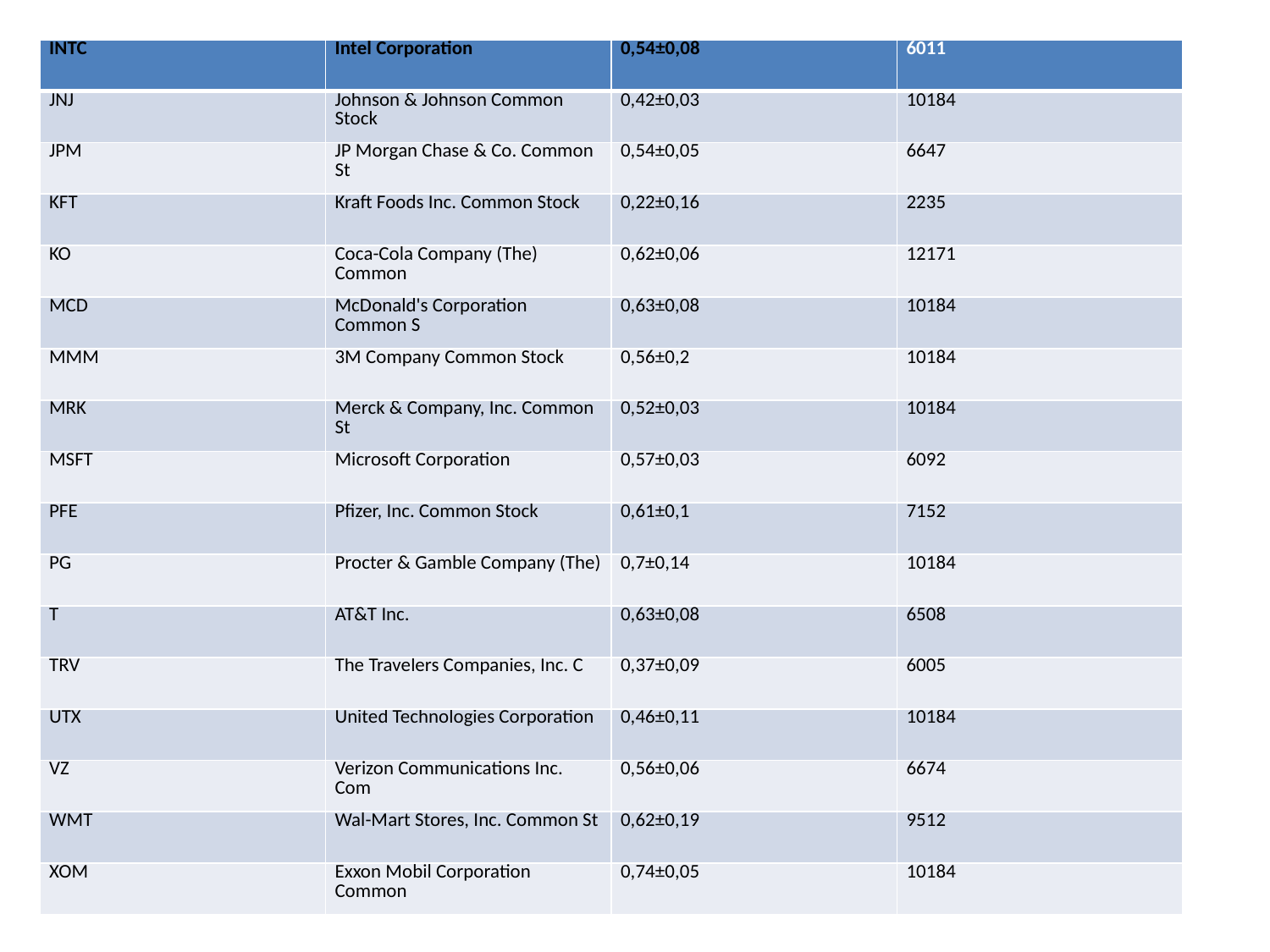

#
| INTC | Intel Corporation | 0,54±0,08 | 6011 |
| --- | --- | --- | --- |
| JNJ | Johnson & Johnson Common Stock | 0,42±0,03 | 10184 |
| JPM | JP Morgan Chase & Co. Common St | 0,54±0,05 | 6647 |
| KFT | Kraft Foods Inc. Common Stock | 0,22±0,16 | 2235 |
| KO | Coca-Cola Company (The) Common | 0,62±0,06 | 12171 |
| MCD | McDonald's Corporation Common S | 0,63±0,08 | 10184 |
| MMM | 3M Company Common Stock | 0,56±0,2 | 10184 |
| MRK | Merck & Company, Inc. Common St | 0,52±0,03 | 10184 |
| MSFT | Microsoft Corporation | 0,57±0,03 | 6092 |
| PFE | Pfizer, Inc. Common Stock | 0,61±0,1 | 7152 |
| PG | Procter & Gamble Company (The) | 0,7±0,14 | 10184 |
| T | AT&T Inc. | 0,63±0,08 | 6508 |
| TRV | The Travelers Companies, Inc. C | 0,37±0,09 | 6005 |
| UTX | United Technologies Corporation | 0,46±0,11 | 10184 |
| VZ | Verizon Communications Inc. Com | 0,56±0,06 | 6674 |
| WMT | Wal-Mart Stores, Inc. Common St | 0,62±0,19 | 9512 |
| XOM | Exxon Mobil Corporation Common | 0,74±0,05 | 10184 |